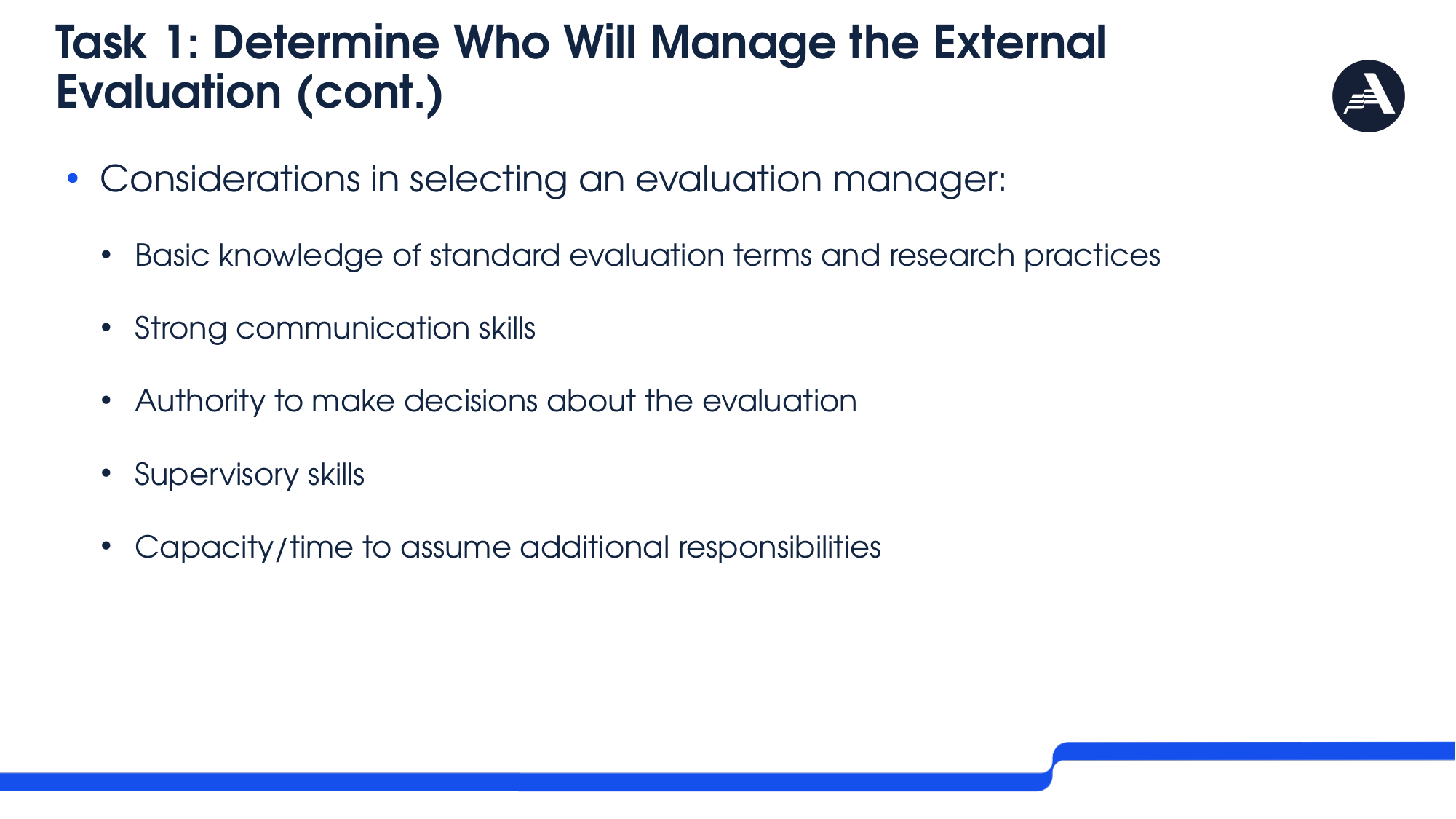

# Task 1: Determine Who Will Manage the External Evaluation (cont.)
Considerations in selecting an evaluation manager:
Basic knowledge of standard evaluation terms and research practices
Strong communication skills
Authority to make decisions about the evaluation
Supervisory skills
Capacity/time to assume additional responsibilities